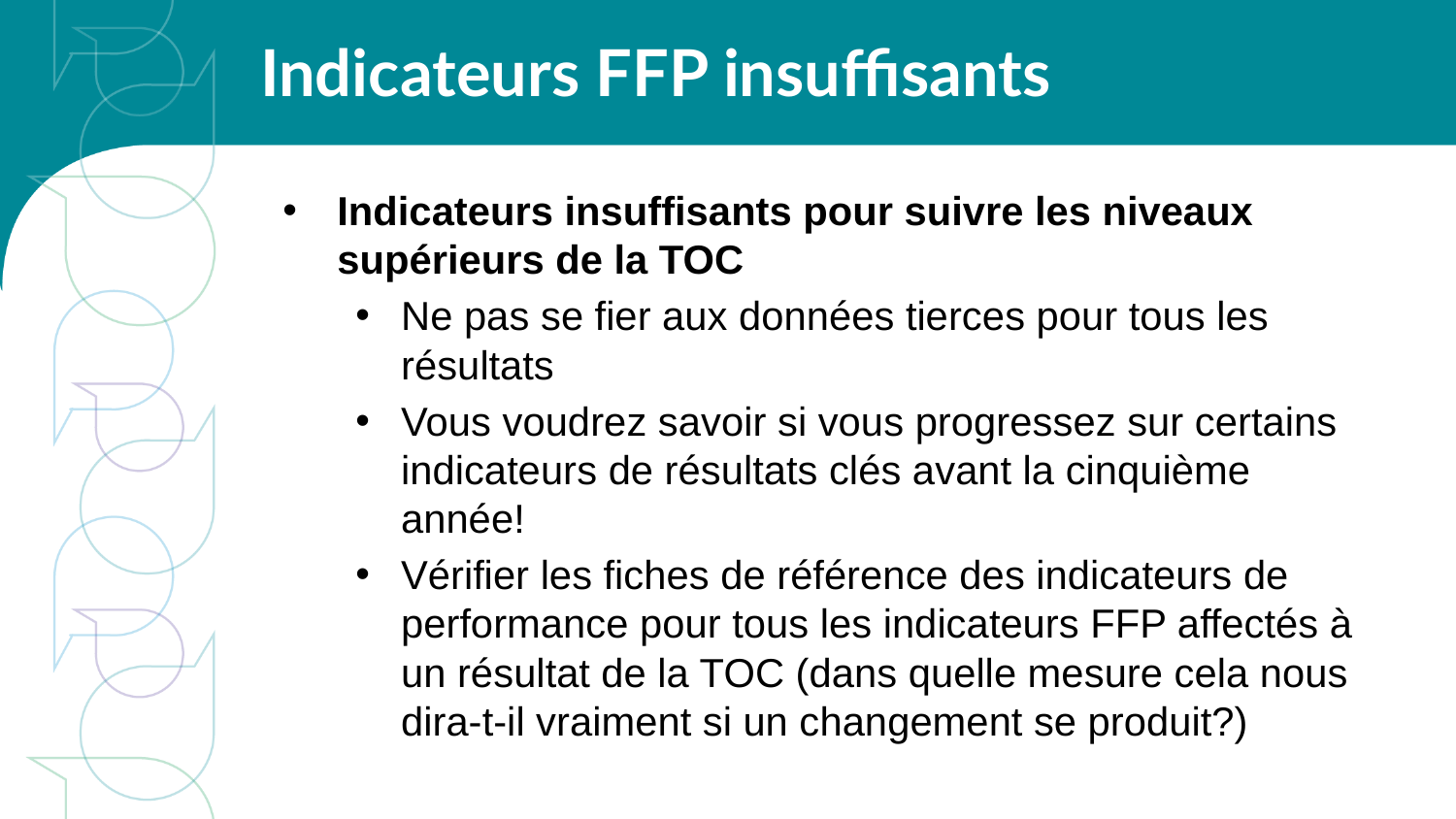

# Indicateurs FFP insuffisants
Indicateurs insuffisants pour suivre les niveaux supérieurs de la TOC
Ne pas se fier aux données tierces pour tous les résultats
Vous voudrez savoir si vous progressez sur certains indicateurs de résultats clés avant la cinquième année!
Vérifier les fiches de référence des indicateurs de performance pour tous les indicateurs FFP affectés à un résultat de la TOC (dans quelle mesure cela nous dira-t-il vraiment si un changement se produit?)